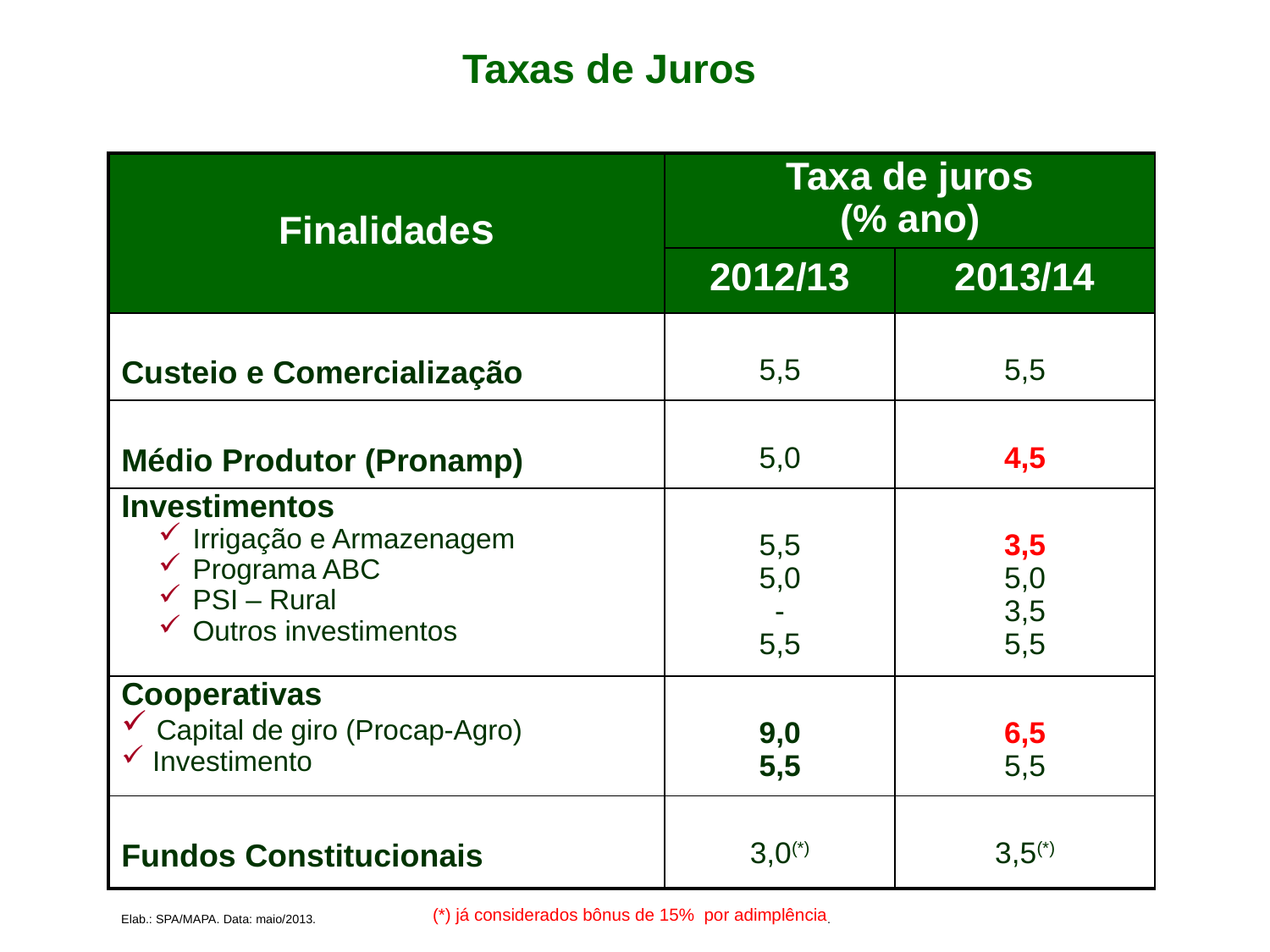

Taxas de Juros
| Finalidades | Taxa de juros (% ano) |  |
| --- | --- | --- |
|  | 2012/13 | 2013/14 |
| Custeio e Comercialização | 5,5 | 5,5 |
| Médio Produtor (Pronamp) | 5,0 | 4,5 |
| Investimentos Irrigação e Armazenagem Programa ABC PSI – Rural Outros investimentos | 5,5 5,0 - 5,5 | 3,5 5,0 3,5 5,5 |
| Cooperativas Capital de giro (Procap-Agro) Investimento | 9,0 5,5 | 6,5 5,5 |
| Fundos Constitucionais | 3,0(\*) | 3,5(\*) |
Elab.: SPA/MAPA. Data: maio/2013.                                 (*) já considerados bônus de 15%  por adimplência.